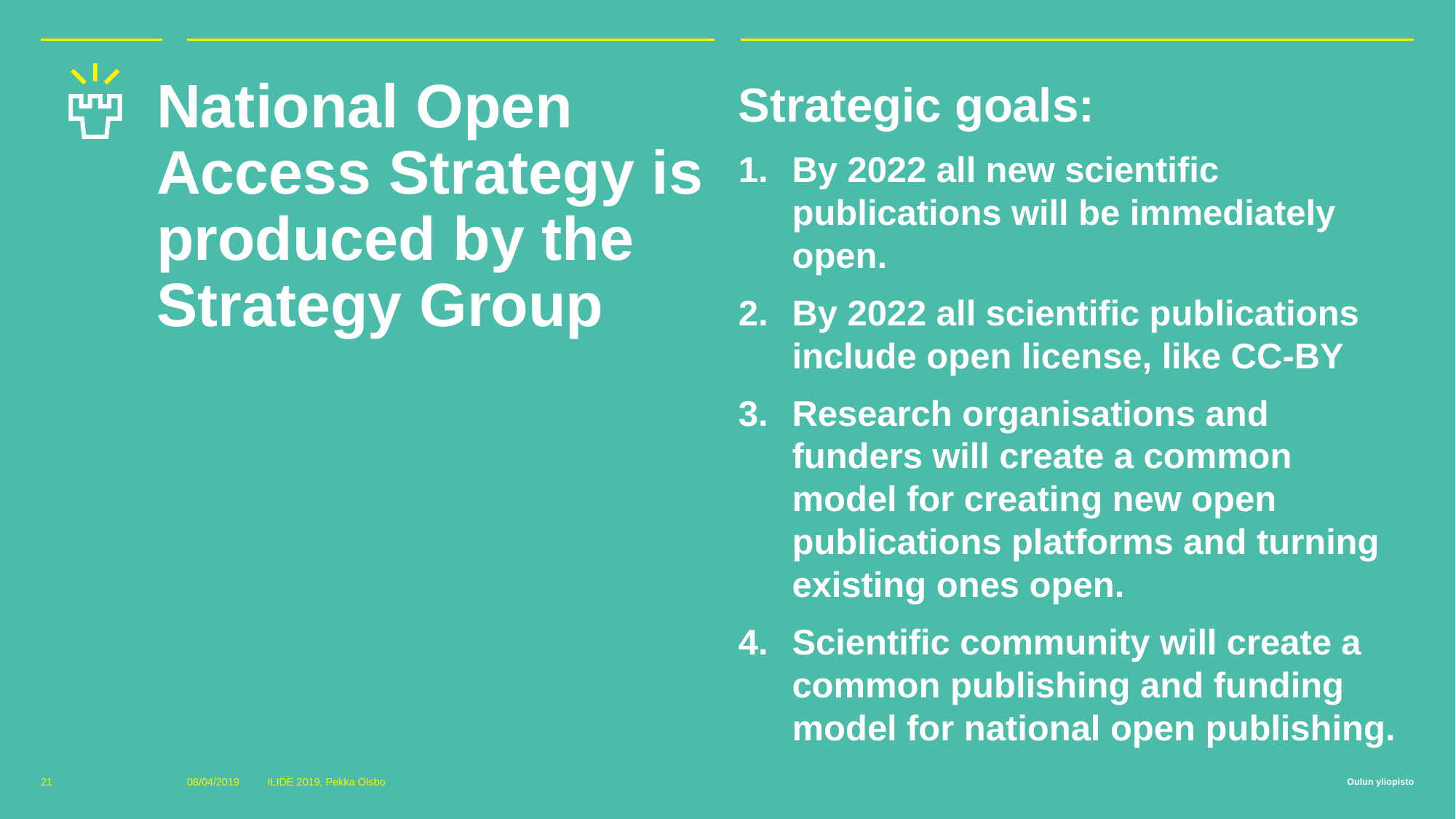

# National Open Access Strategy is produced by the Strategy Group
Strategic goals:
By 2022 all new scientific publications will be immediately open.
By 2022 all scientific publications include open license, like CC-BY
Research organisations and funders will create a common model for creating new open publications platforms and turning existing ones open.
Scientific community will create a common publishing and funding model for national open publishing.
21
08/04/2019
ILIDE 2019, Pekka Olsbo